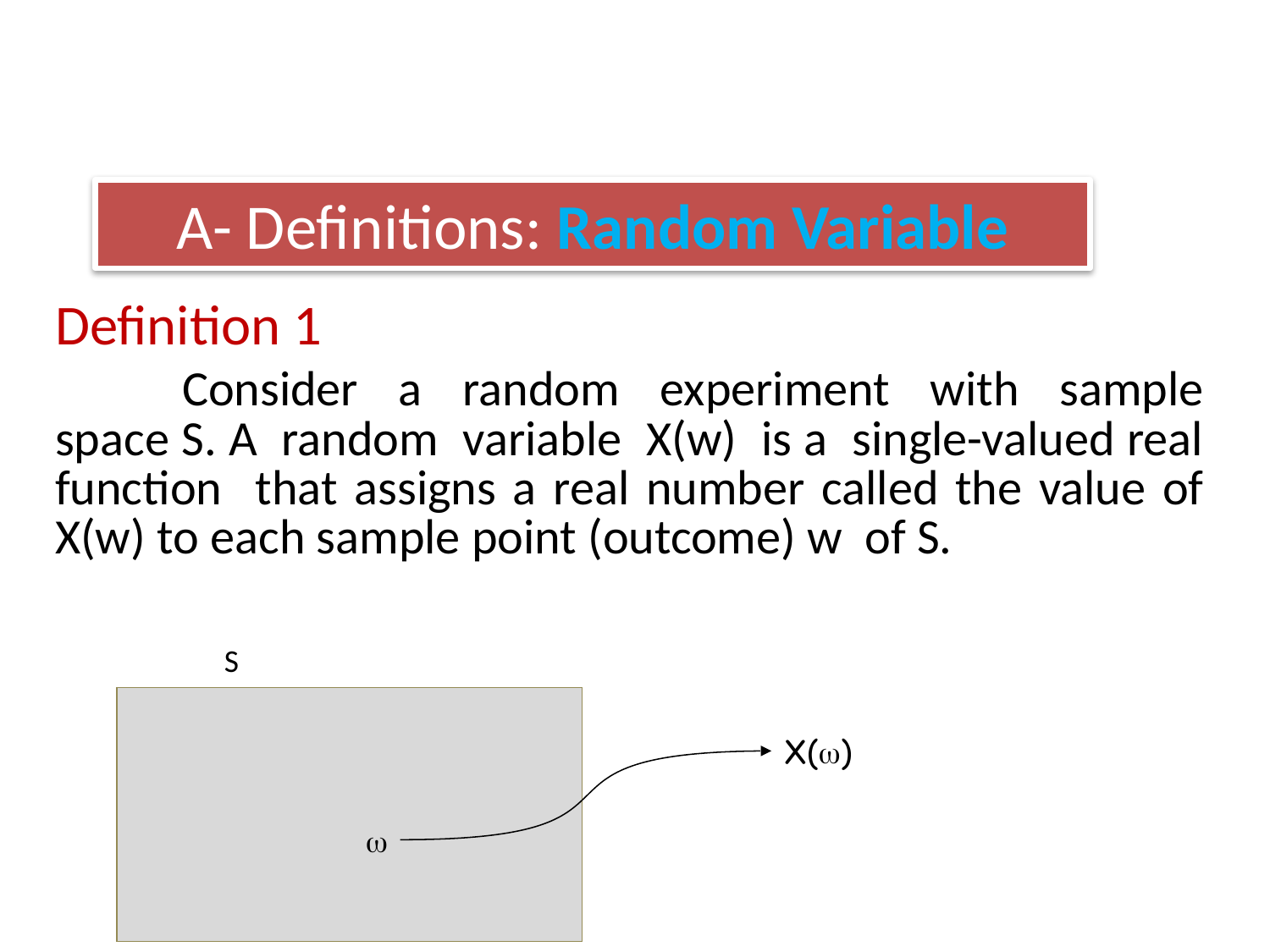

A- Definitions: Random Variable
Definition 1
	Consider  a  random  experiment  with  sample space S. A  random  variable  X(w)  is a  single-valued real function  that assigns a real number called the value of X(w) to each sample point (outcome) w  of S.

S

X(ω)
ω